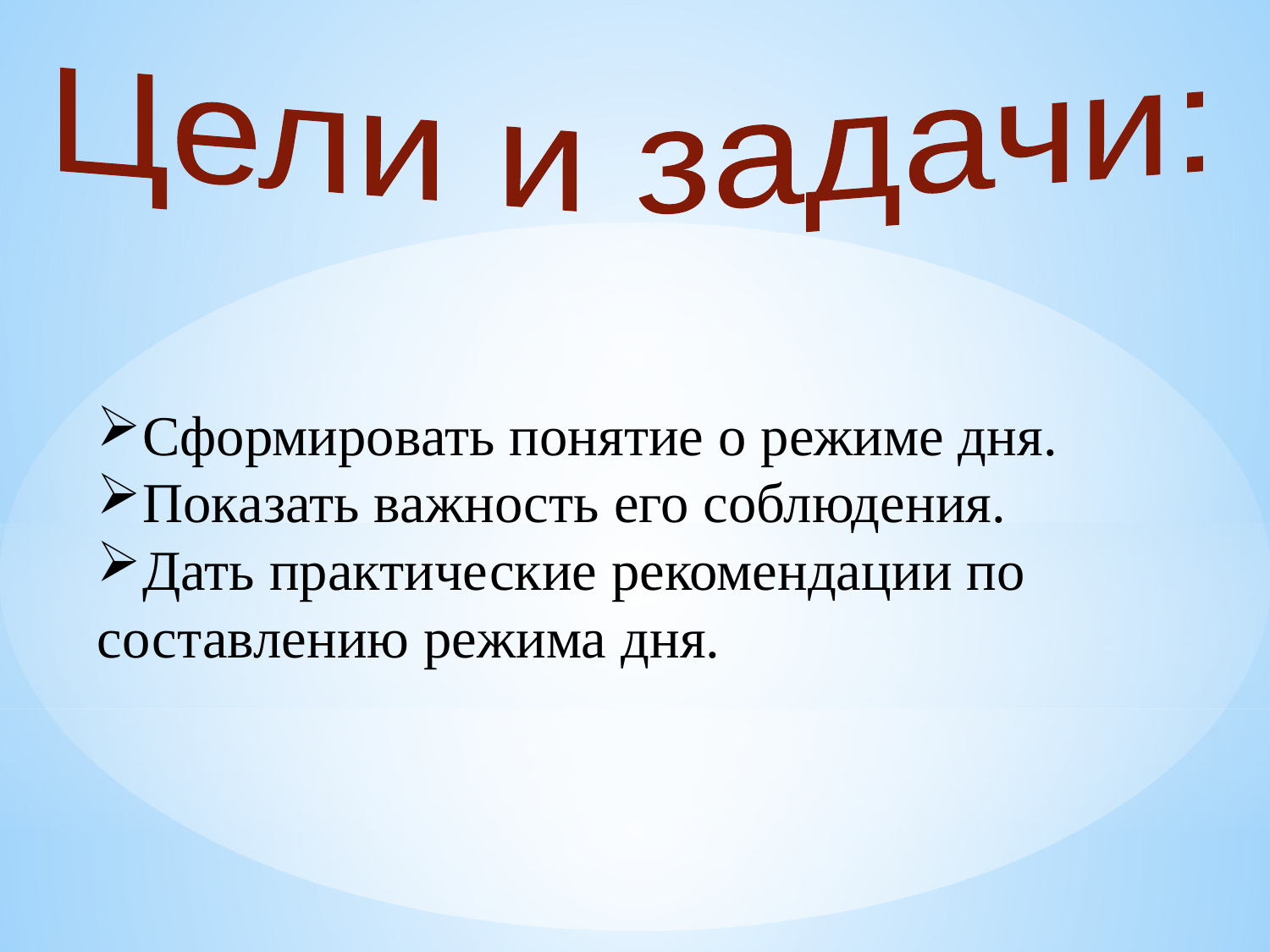

Цели и задачи:
Сформировать понятие о режиме дня.
Показать важность его соблюдения.
Дать практические рекомендации по составлению режима дня.